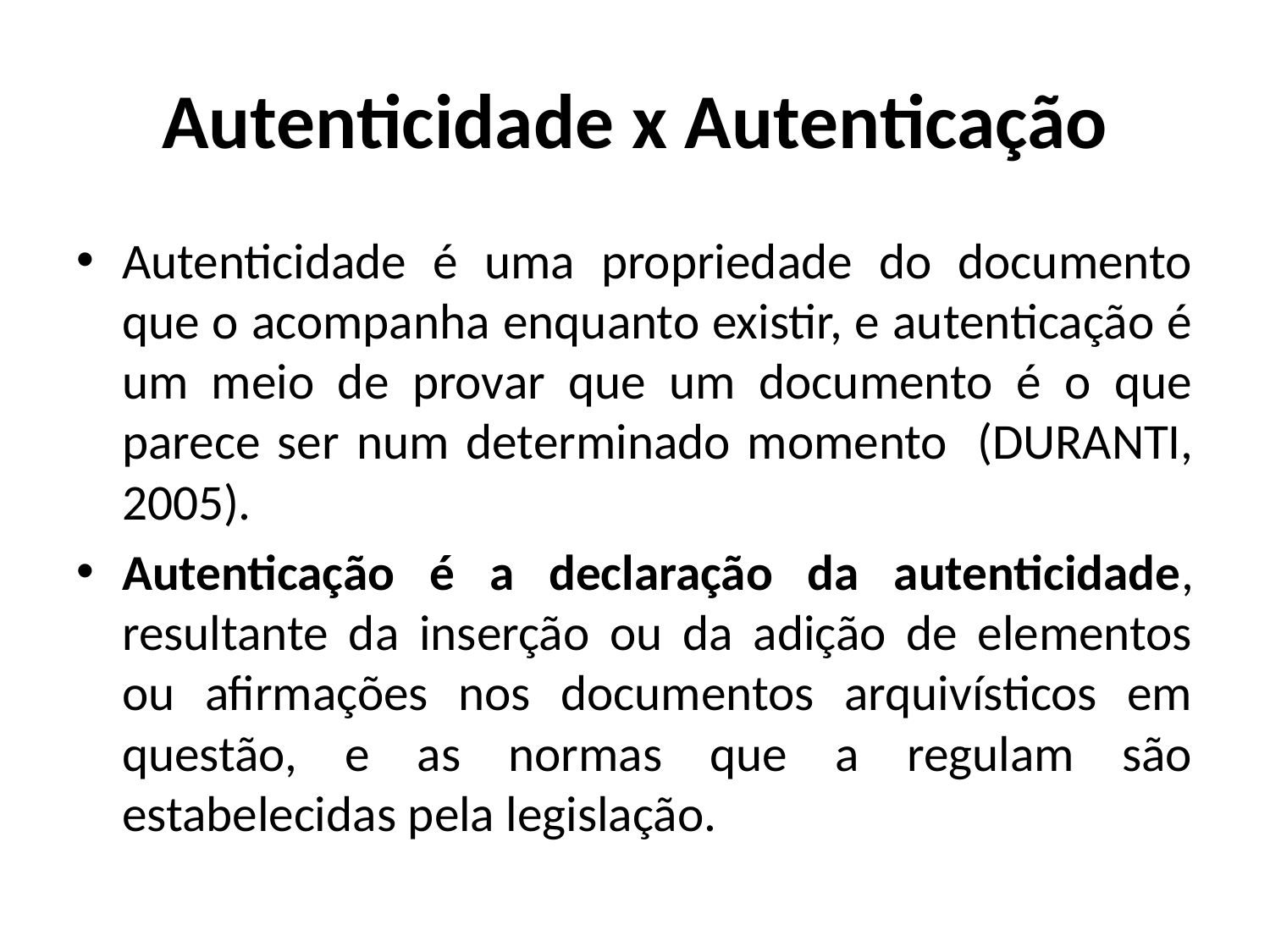

# Autenticidade x Autenticação
Autenticidade é uma propriedade do documento que o acompanha enquanto existir, e autenticação é um meio de provar que um documento é o que parece ser num determinado momento  (DURANTI, 2005).
Autenticação é a declaração da autenticidade, resultante da inserção ou da adição de elementos ou afirmações nos documentos arquivísticos em questão, e as normas que a regulam são estabelecidas pela legislação.